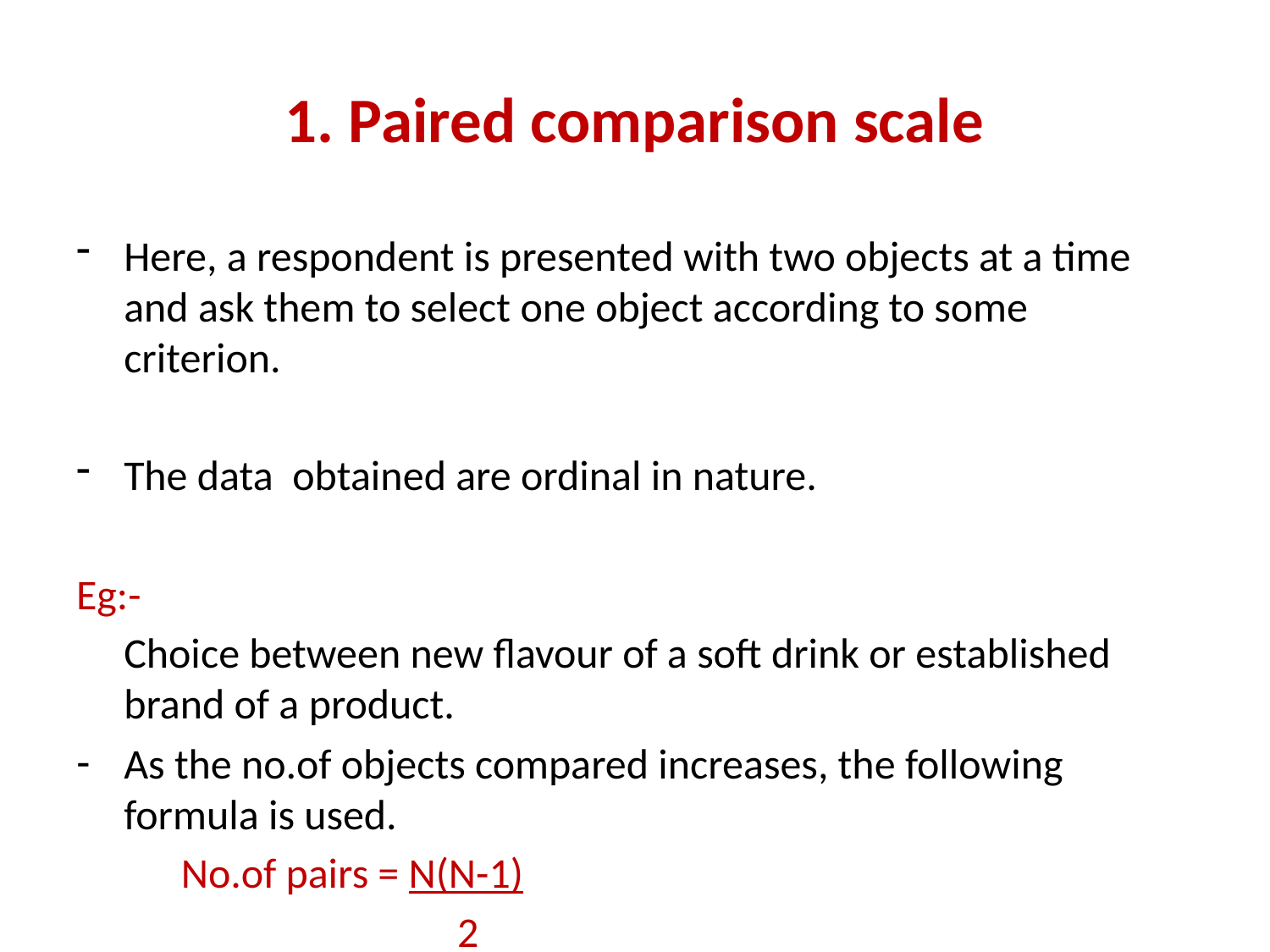

# 1. Paired comparison scale
Here, a respondent is presented with two objects at a time and ask them to select one object according to some criterion.

The data  obtained are ordinal in nature.

Eg:-
	Choice between new flavour of a soft drink or established brand of a product.
As the no.of objects compared increases, the following formula is used.
           No.of pairs = N(N-1)
                                        2